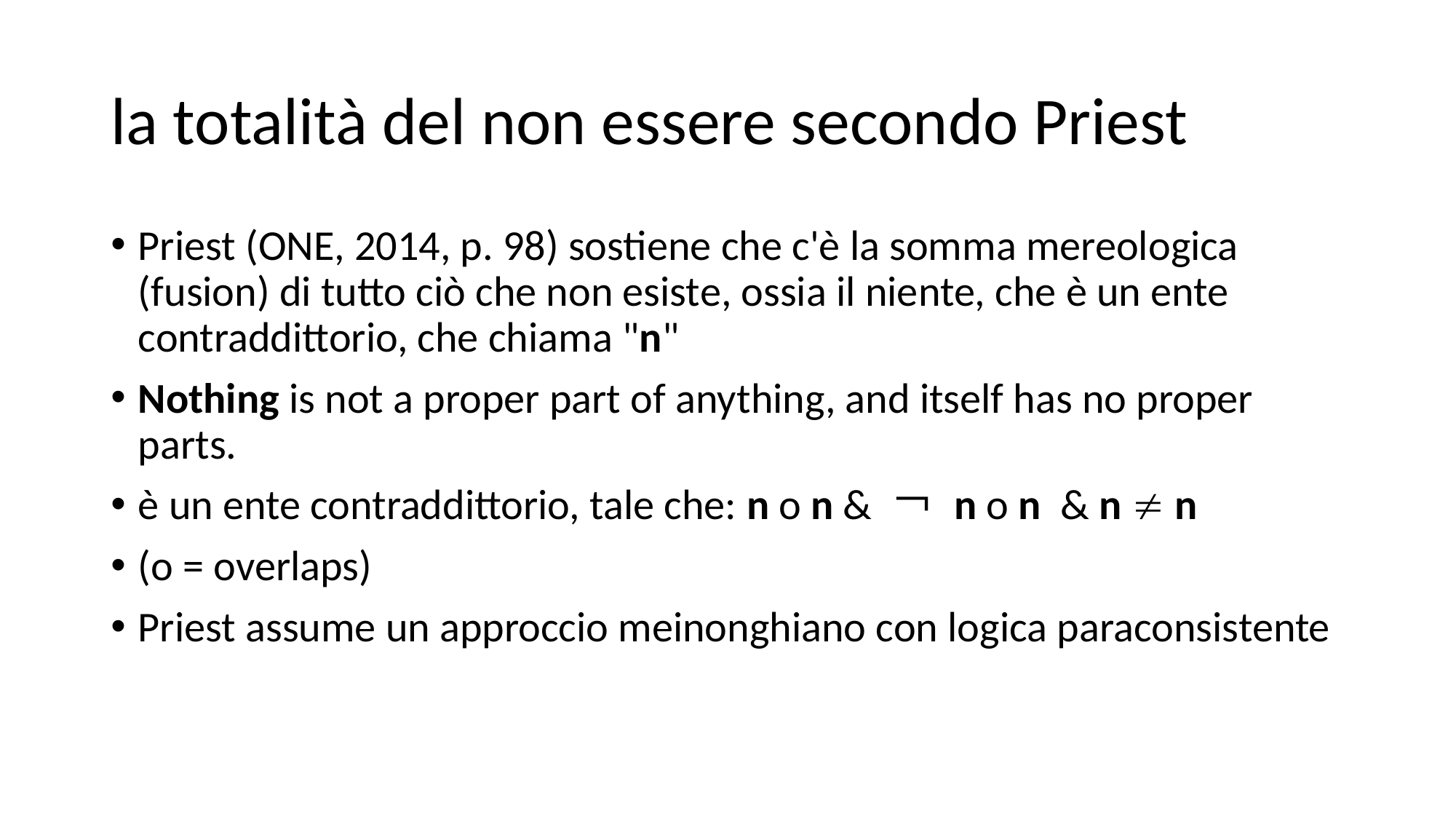

# la totalità del non essere secondo Priest
Priest (ONE, 2014, p. 98) sostiene che c'è la somma mereologica (fusion) di tutto ciò che non esiste, ossia il niente, che è un ente contraddittorio, che chiama "n"
Nothing is not a proper part of anything, and itself has no proper parts.
è un ente contraddittorio, tale che: n o n & ￢ n o n  & n ≠ n
(o = overlaps)
Priest assume un approccio meinonghiano con logica paraconsistente